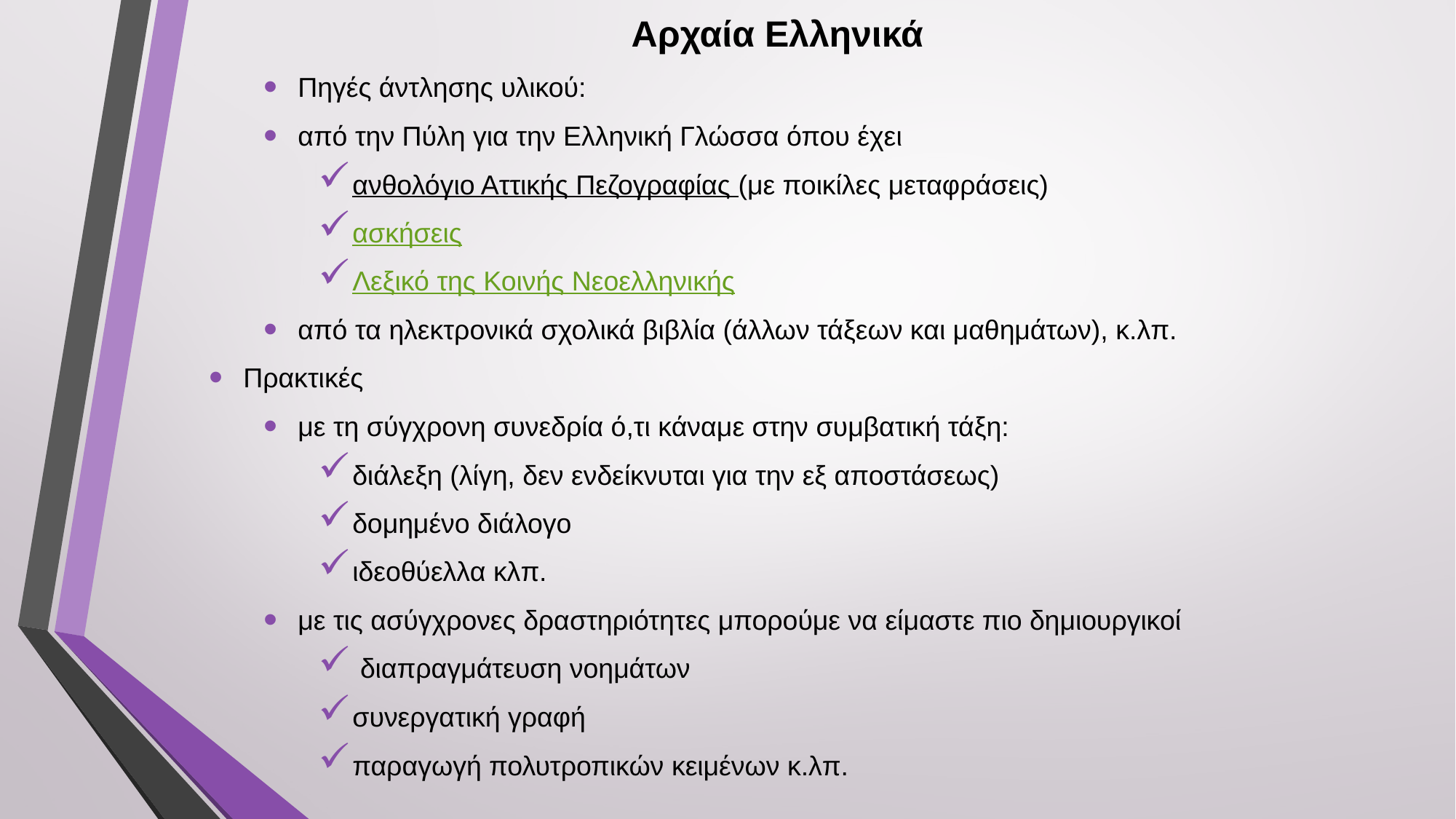

# Αρχαία Ελληνικά
Πηγές άντλησης υλικού:
από την Πύλη για την Ελληνική Γλώσσα όπου έχει
ανθολόγιο Αττικής Πεζογραφίας (με ποικίλες μεταφράσεις)
ασκήσεις
Λεξικό της Κοινής Νεοελληνικής
από τα ηλεκτρονικά σχολικά βιβλία (άλλων τάξεων και μαθημάτων), κ.λπ.
Πρακτικές
με τη σύγχρονη συνεδρία ό,τι κάναμε στην συμβατική τάξη:
διάλεξη (λίγη, δεν ενδείκνυται για την εξ αποστάσεως)
δομημένο διάλογο
ιδεοθύελλα κλπ.
με τις ασύγχρονες δραστηριότητες μπορούμε να είμαστε πιο δημιουργικοί
 διαπραγμάτευση νοημάτων
συνεργατική γραφή
παραγωγή πολυτροπικών κειμένων κ.λπ.